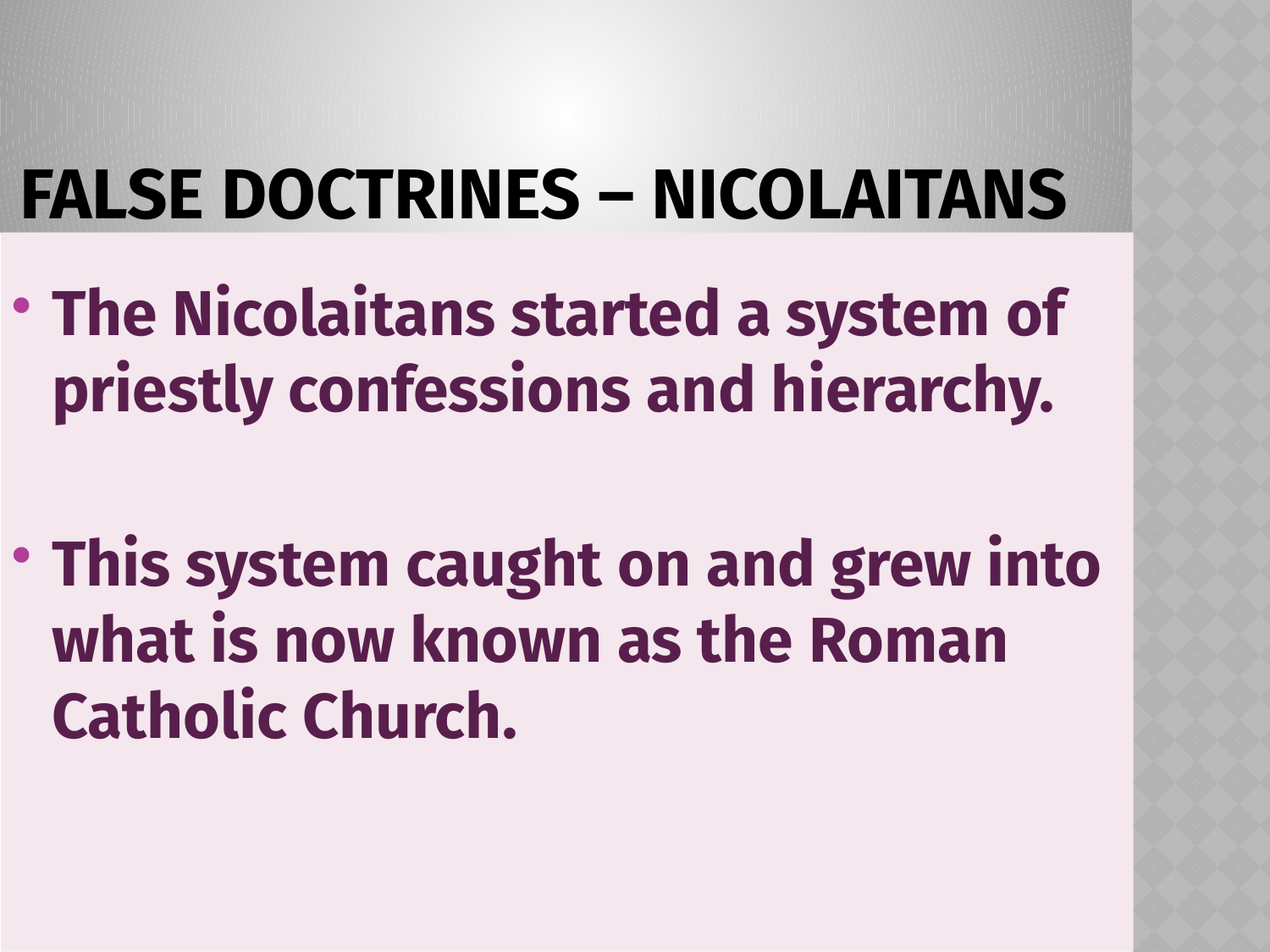

# False Doctrines – Nicolaitans

The Nicolaitans started a system of priestly confessions and hierarchy.

This system caught on and grew into what is now known as the Roman Catholic Church.